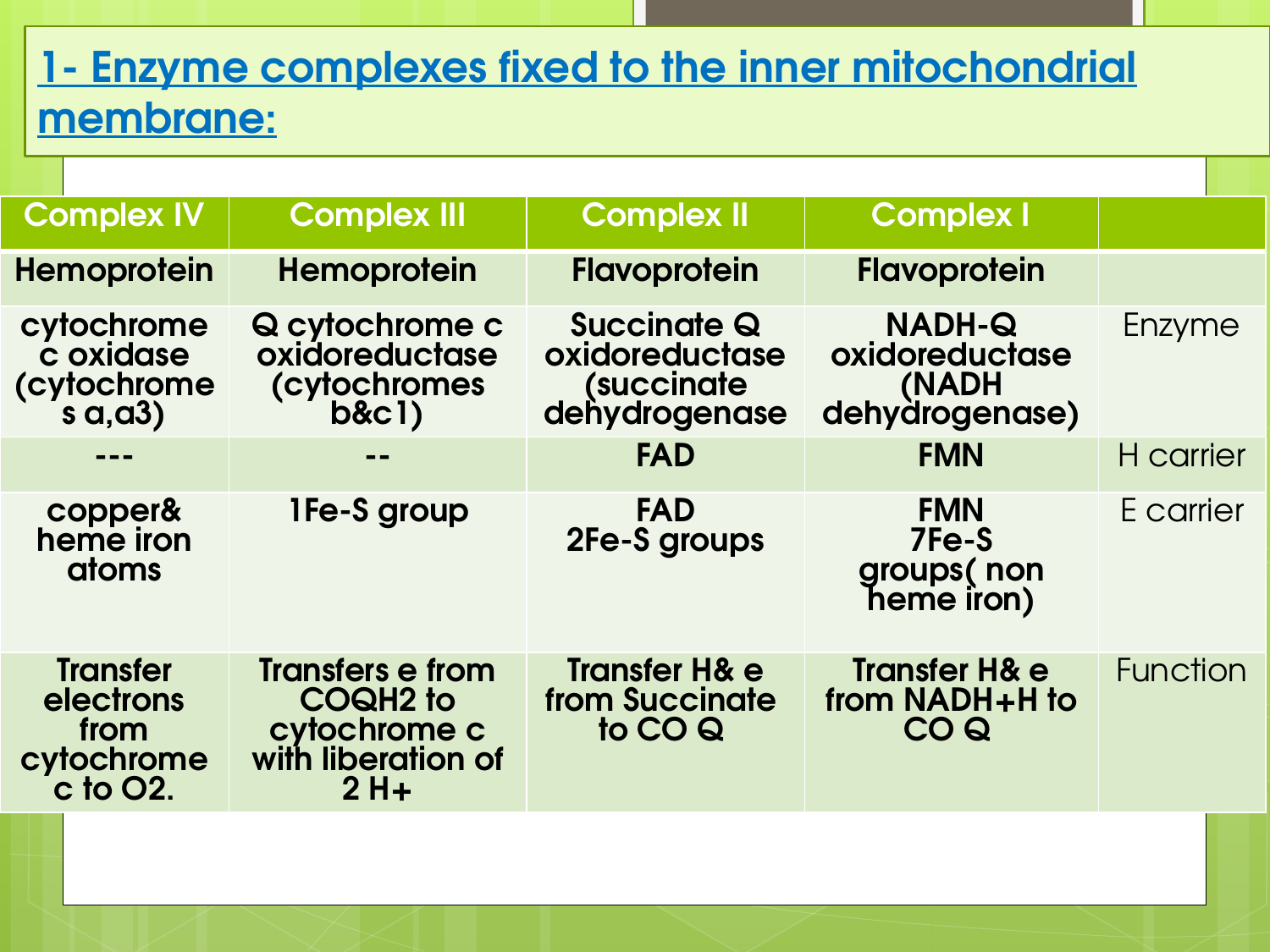

1- Enzyme complexes fixed to the inner mitochondrial membrane:
| Complex IV | Complex III | Complex II | Complex I |  |
| --- | --- | --- | --- | --- |
| Hemoprotein | Hemoprotein | Flavoprotein | Flavoprotein |  |
| cytochrome c oxidase (cytochromes a,a3) | Q cytochrome c oxidoreductase (cytochromes b&c1) | Succinate Q oxidoreductase (succinate dehydrogenase | NADH-Q oxidoreductase (NADH dehydrogenase) | Enzyme |
| --- | -- | FAD | FMN | H carrier |
| copper& heme iron atoms | 1Fe-S group | FAD 2Fe-S groups | FMN 7Fe-S groups( non heme iron) | E carrier |
| Transfer electrons from cytochrome c to O2. | Transfers e from COQH2 to cytochrome c with liberation of 2 H+ | Transfer H& e from Succinate to CO Q | Transfer H& e from NADH+H to CO Q | Function |